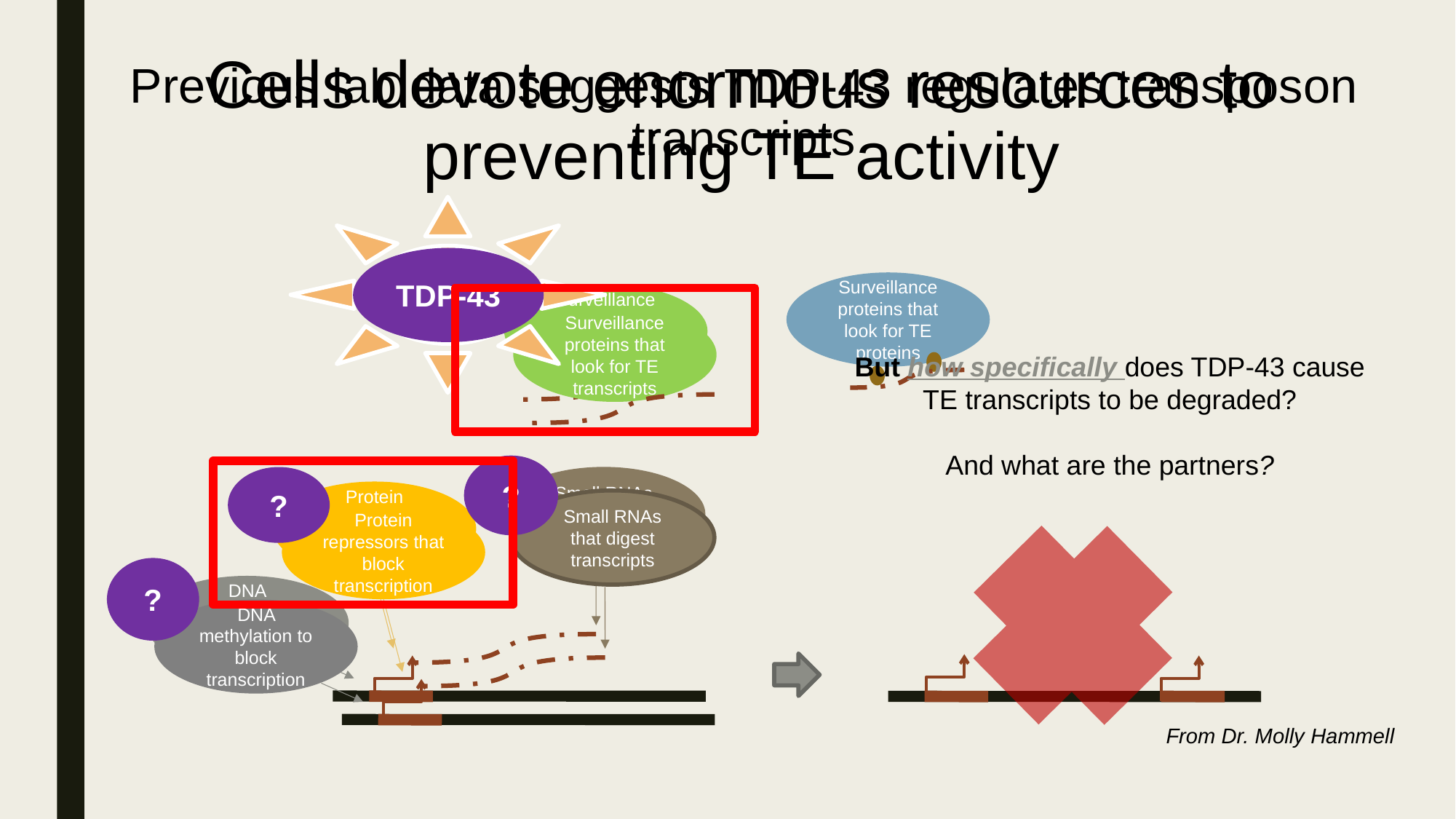

Previous lab data suggests TDP-43 regulates transposon transcripts
# Cells devote enormous resources to preventing TE activity

TDP-43
Surveillance proteins that look for TE proteins
Surveillance proteins that look for TE transcripts

Surveillance proteins that look for TE transcripts
But how specifically does TDP-43 cause TE transcripts to be degraded?

And what are the partners?

?

Small RNAs that digest transcripts
?
Protein repressors that block transcription
Small RNAs that digest transcripts
Protein repressors that block transcription

?
DNA methylation to block transcription
DNA methylation to block transcription

From Dr. Molly Hammell